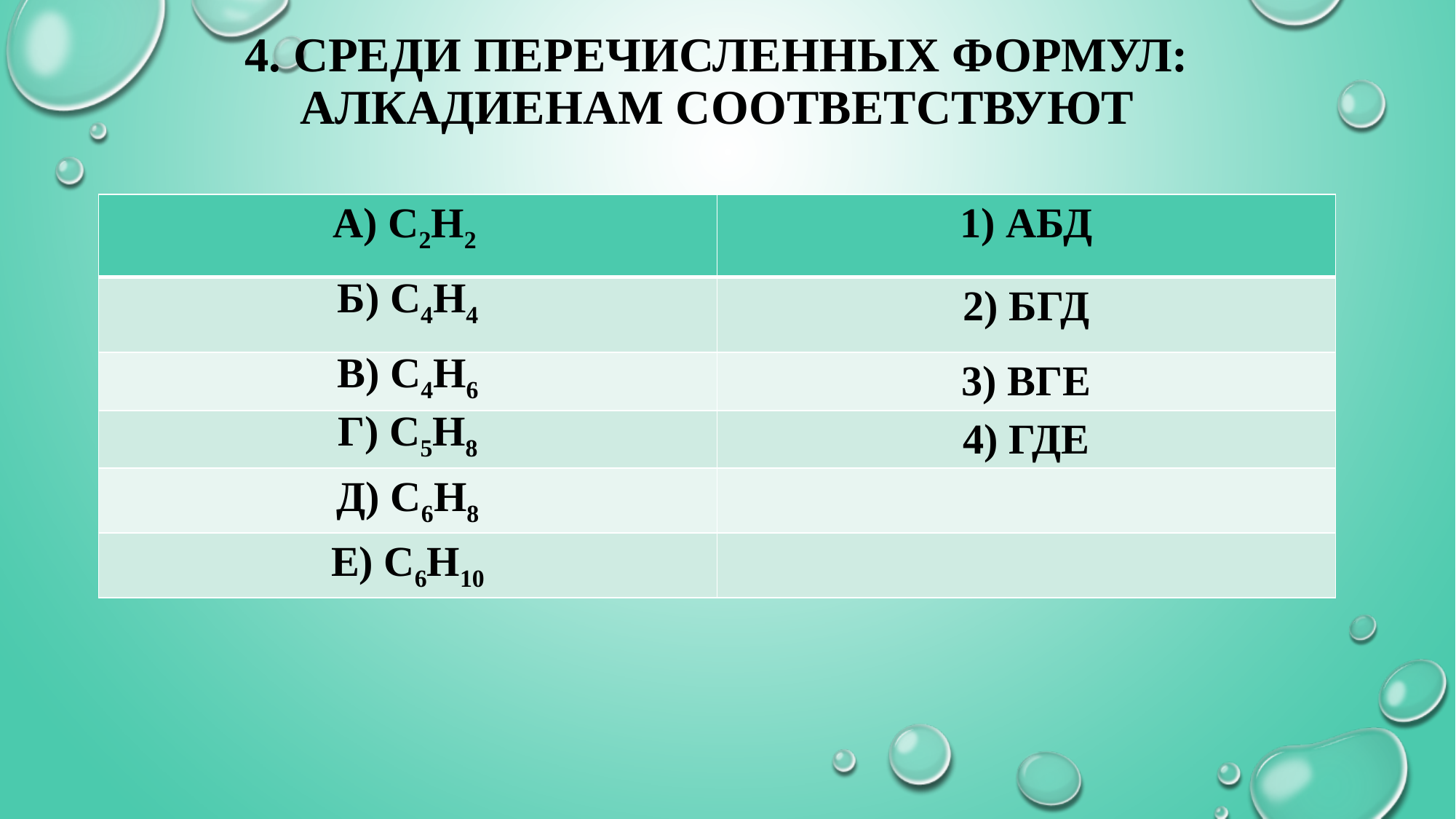

# 4. Среди перечисленных формул: алкадиенам соответствуют
| А) С2Н2 | 1) АБД |
| --- | --- |
| Б) С4Н4 | 2) БГД |
| В) С4Н6 | 3) ВГЕ |
| Г) С5Н8 | 4) ГДЕ |
| Д) С6Н8 |  |
| Е) С6Н10 |  |